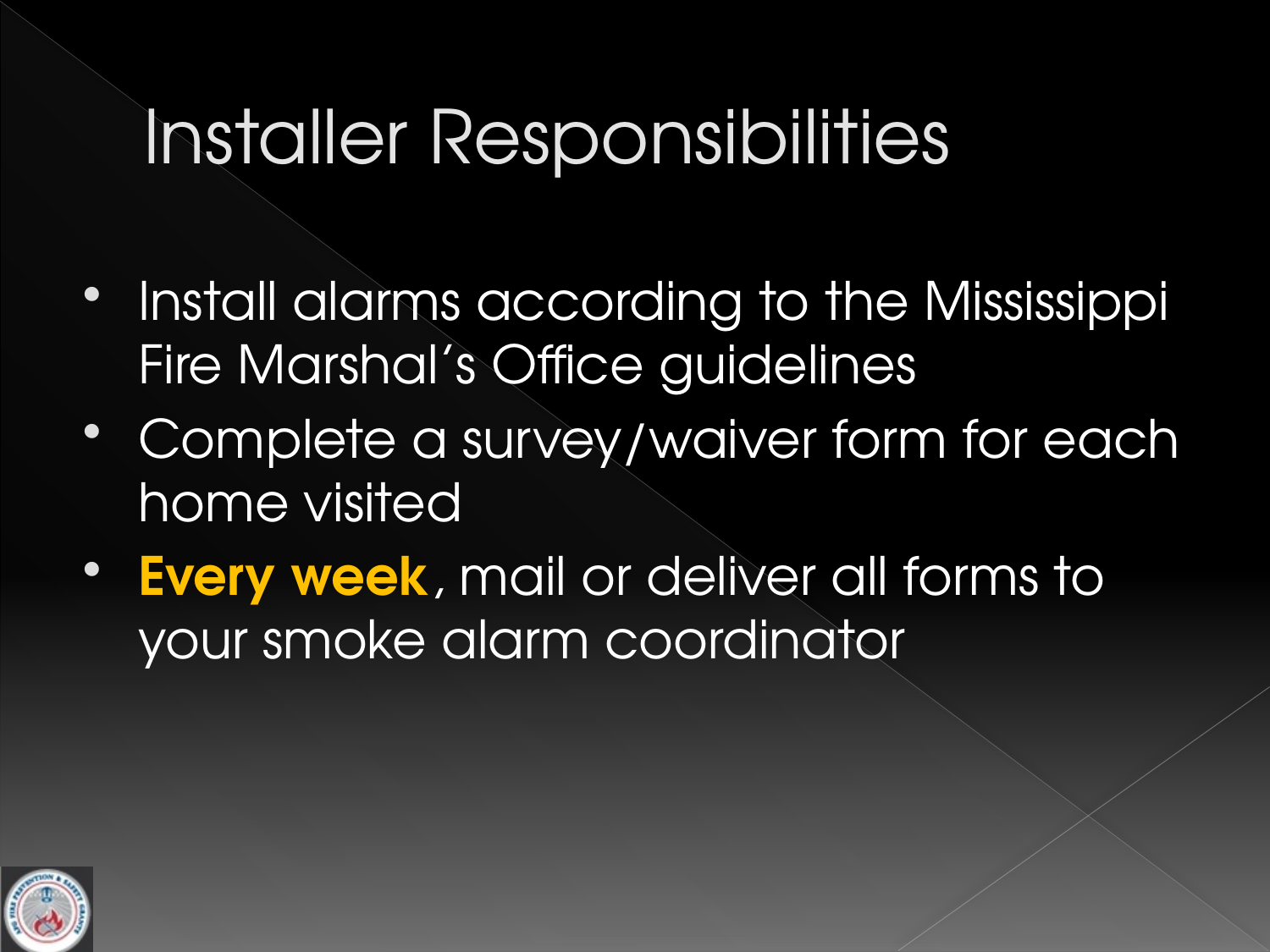

# Installer Responsibilities
Install alarms according to the Mississippi Fire Marshal’s Office guidelines
Complete a survey/waiver form for each home visited
Every week, mail or deliver all forms to your smoke alarm coordinator